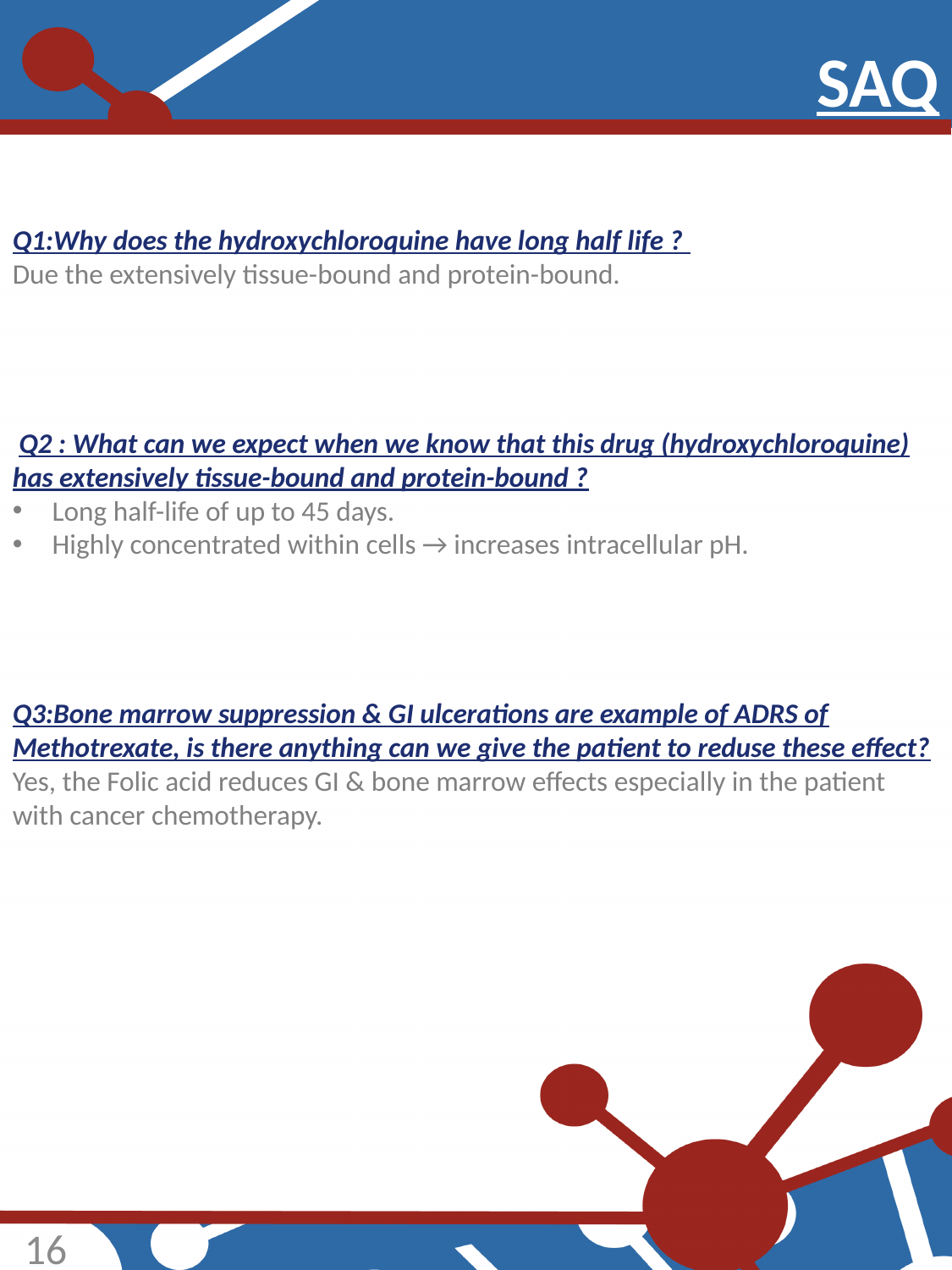

SAQ
Q1:Why does the hydroxychloroquine have long half life ?
Due the extensively tissue-bound and protein-bound.

 Q2 : What can we expect when we know that this drug (hydroxychloroquine) has extensively tissue-bound and protein-bound ?
Long half-life of up to 45 days.
Highly concentrated within cells → increases intracellular pH.

Q3:Bone marrow suppression & GI ulcerations are example of ADRS of Methotrexate, is there anything can we give the patient to reduse these effect?
Yes, the Folic acid reduces GI & bone marrow effects especially in the patient with cancer chemotherapy.